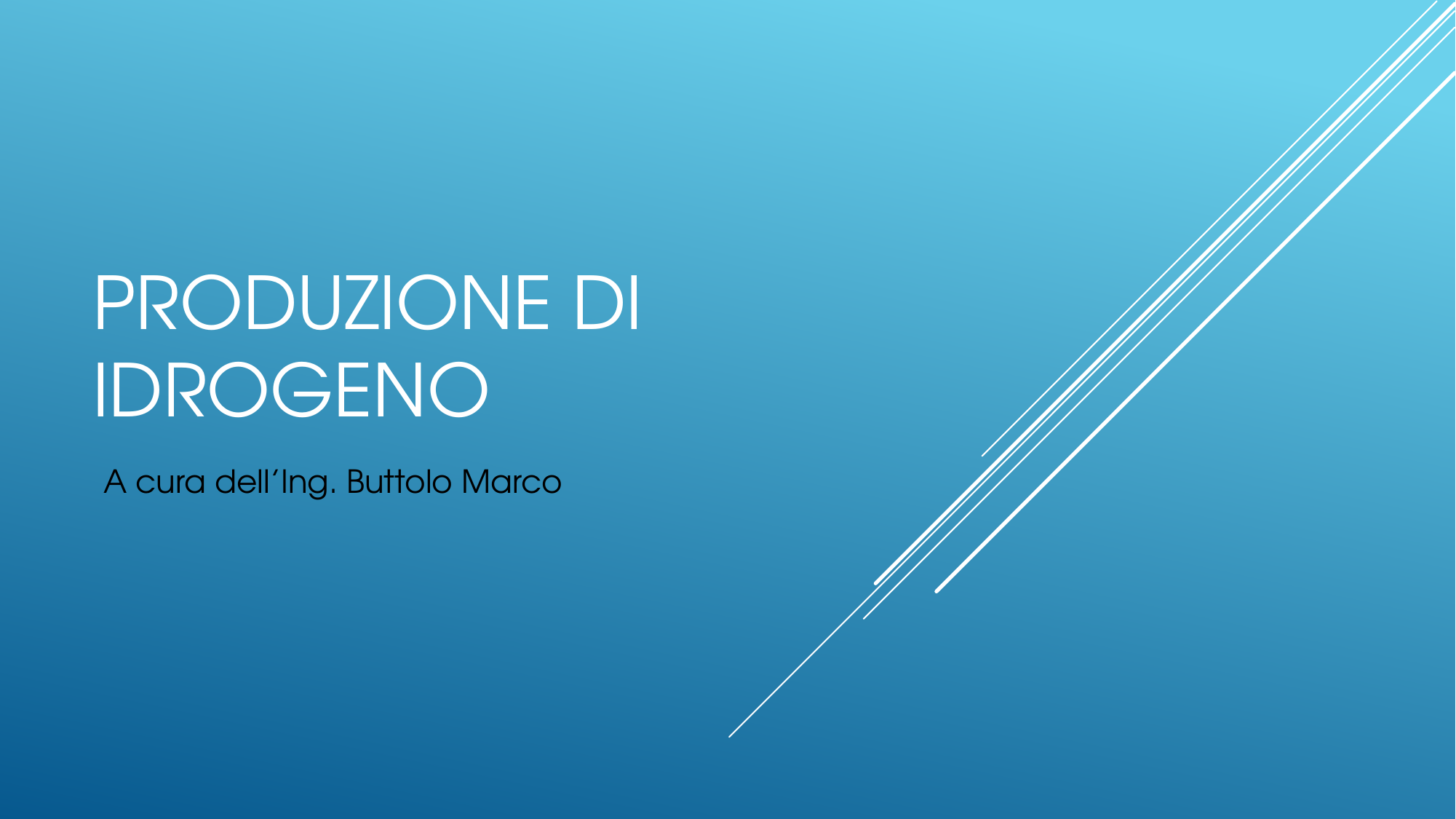

# PRODUZIONE DI IDROGENO
A cura dell’Ing. Buttolo Marco